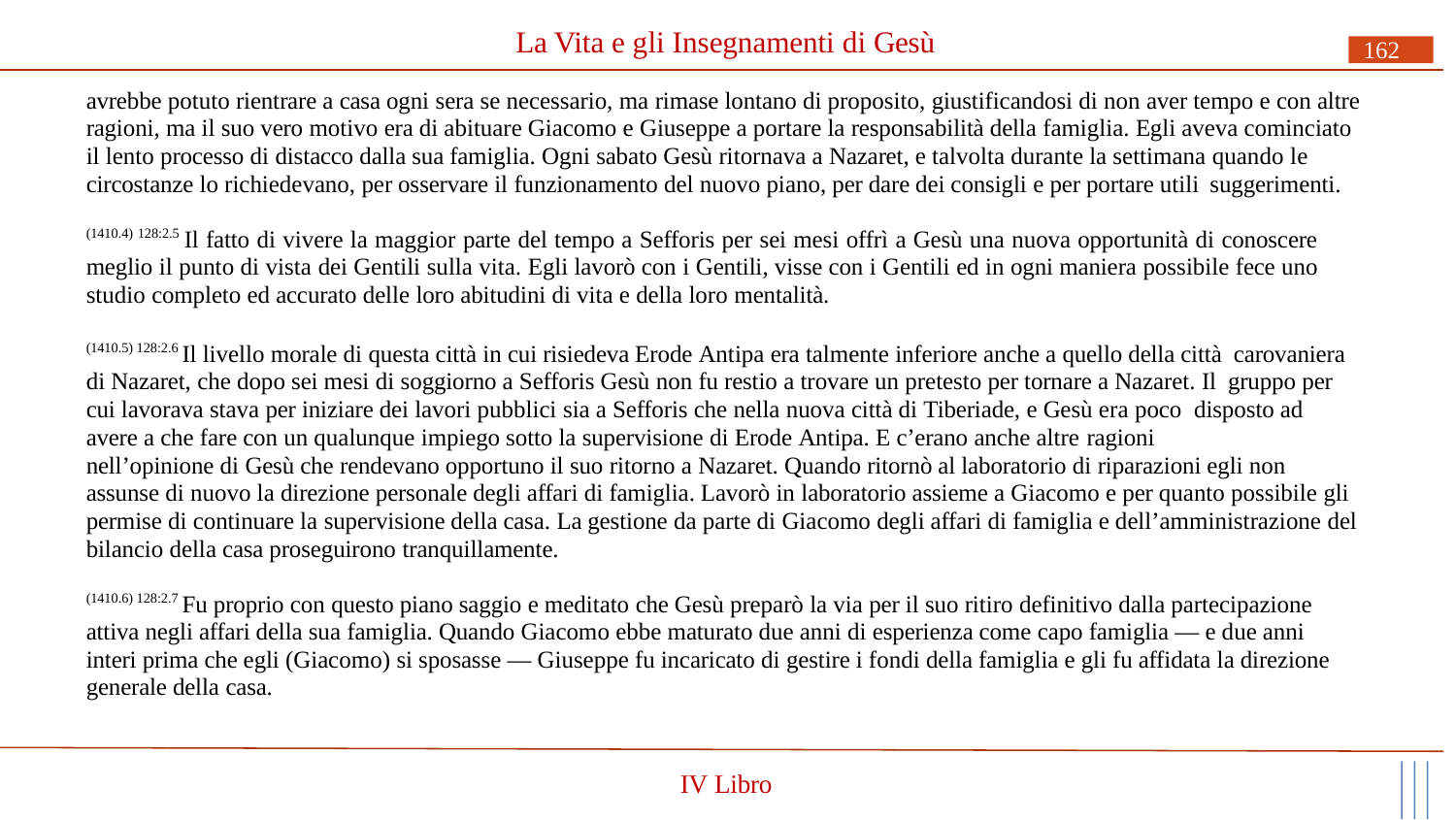

# La Vita e gli Insegnamenti di Gesù
162

avrebbe potuto rientrare a casa ogni sera se necessario, ma rimase lontano di proposito, giustificandosi di non aver tempo e con altre  ragioni, ma il suo vero motivo era di abituare Giacomo e Giuseppe a portare la responsabilità della famiglia. Egli aveva cominciato  il lento processo di distacco dalla sua famiglia. Ogni sabato Gesù ritornava a Nazaret, e talvolta durante la settimana quando le  circostanze lo richiedevano, per osservare il funzionamento del nuovo piano, per dare dei consigli e per portare utili suggerimenti.

(1410.4) 128:2.5 Il fatto di vivere la maggior parte del tempo a Sefforis per sei mesi offrì a Gesù una nuova opportunità di conoscere  meglio il punto di vista dei Gentili sulla vita. Egli lavorò con i Gentili, visse con i Gentili ed in ogni maniera possibile fece uno  studio completo ed accurato delle loro abitudini di vita e della loro mentalità.

(1410.5) 128:2.6 Il livello morale di questa città in cui risiedeva Erode Antipa era talmente inferiore anche a quello della città  carovaniera di Nazaret, che dopo sei mesi di soggiorno a Sefforis Gesù non fu restio a trovare un pretesto per tornare a Nazaret. Il  gruppo per cui lavorava stava per iniziare dei lavori pubblici sia a Sefforis che nella nuova città di Tiberiade, e Gesù era poco  disposto ad avere a che fare con un qualunque impiego sotto la supervisione di Erode Antipa. E c’erano anche altre ragioni
nell’opinione di Gesù che rendevano opportuno il suo ritorno a Nazaret. Quando ritornò al laboratorio di riparazioni egli non  assunse di nuovo la direzione personale degli affari di famiglia. Lavorò in laboratorio assieme a Giacomo e per quanto possibile gli  permise di continuare la supervisione della casa. La gestione da parte di Giacomo degli affari di famiglia e dell’amministrazione del  bilancio della casa proseguirono tranquillamente.

(1410.6) 128:2.7 Fu proprio con questo piano saggio e meditato che Gesù preparò la via per il suo ritiro definitivo dalla partecipazione  attiva negli affari della sua famiglia. Quando Giacomo ebbe maturato due anni di esperienza come capo famiglia — e due anni  interi prima che egli (Giacomo) si sposasse — Giuseppe fu incaricato di gestire i fondi della famiglia e gli fu affidata la direzione  generale della casa.

IV Libro